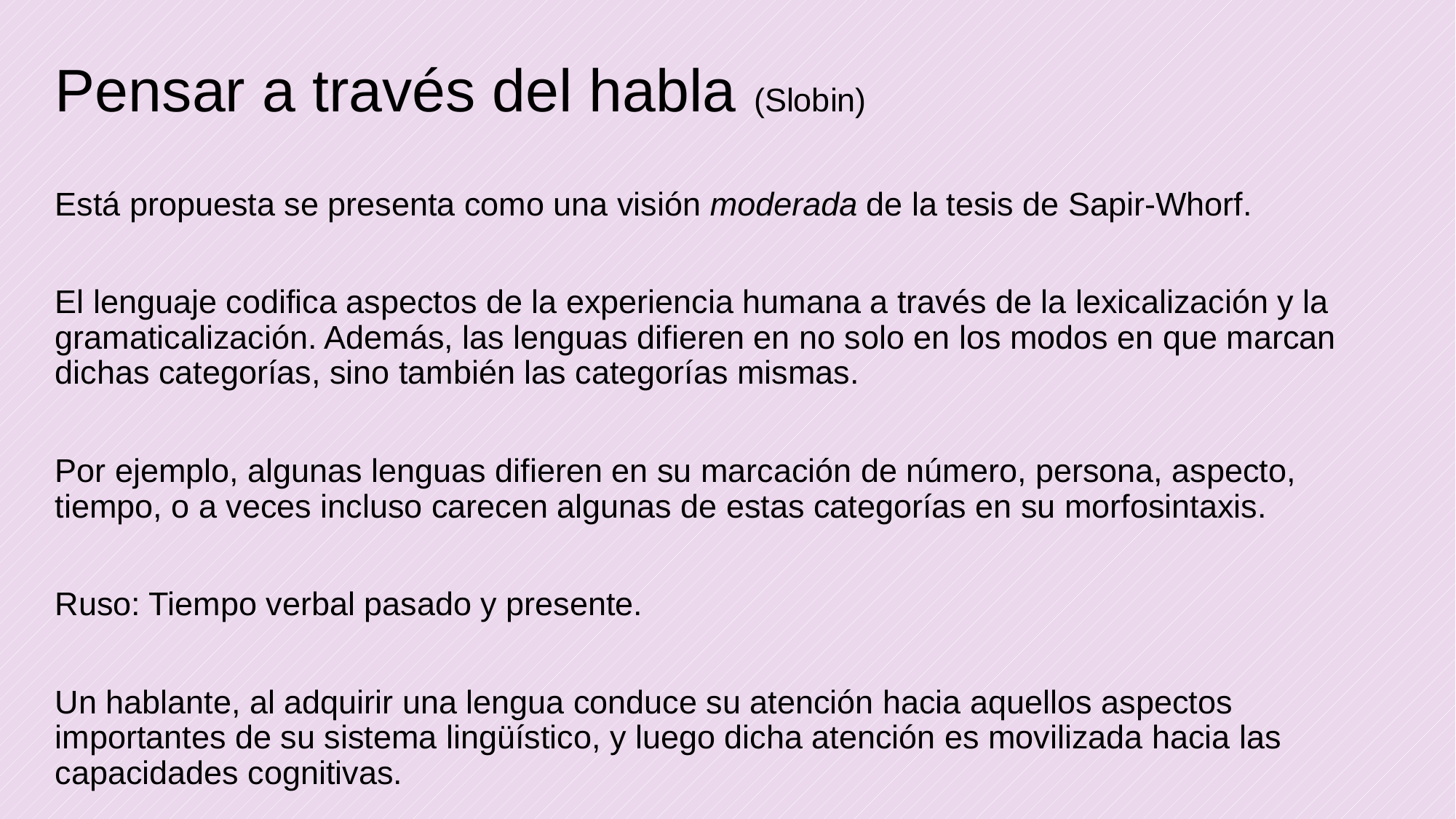

Pensar a través del habla (Slobin)

Está propuesta se presenta como una visión moderada de la tesis de Sapir-Whorf.

El lenguaje codifica aspectos de la experiencia humana a través de la lexicalización y la gramaticalización. Además, las lenguas difieren en no solo en los modos en que marcan dichas categorías, sino también las categorías mismas.

Por ejemplo, algunas lenguas difieren en su marcación de número, persona, aspecto, tiempo, o a veces incluso carecen algunas de estas categorías en su morfosintaxis.

Ruso: Tiempo verbal pasado y presente.

Un hablante, al adquirir una lengua conduce su atención hacia aquellos aspectos importantes de su sistema lingüístico, y luego dicha atención es movilizada hacia las capacidades cognitivas.